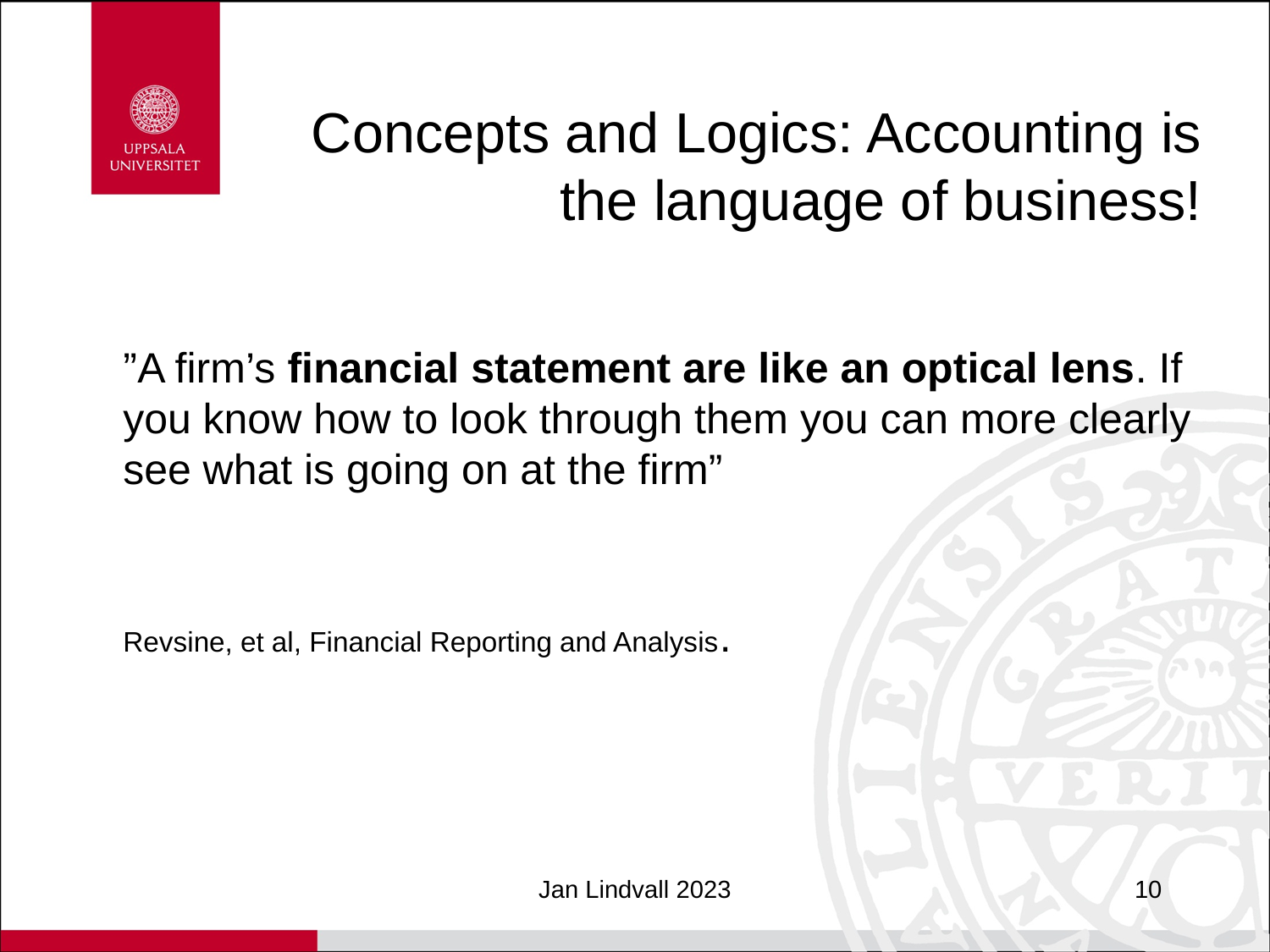

# Concepts and Logics: Accounting is the language of business!

”A firm’s financial statement are like an optical lens. If you know how to look through them you can more clearly see what is going on at the firm”

Revsine, et al, Financial Reporting and Analysis.
Jan Lindvall 2023
10